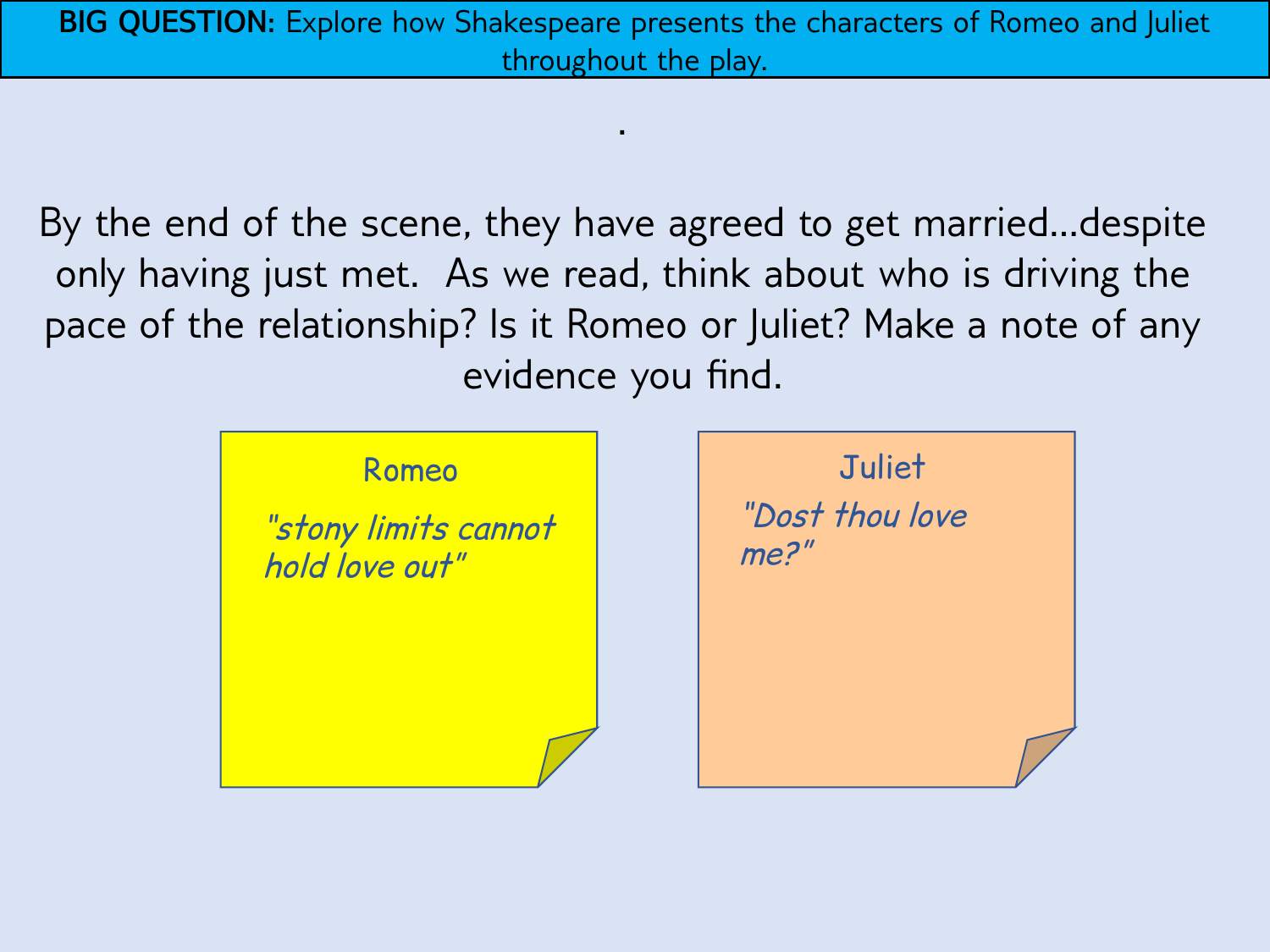

BIG QUESTION: Explore how Shakespeare presents the characters of Romeo and Juliet throughout the play.
.

By the end of the scene, they have agreed to get married…despite only having just met.  As we read, think about who is driving the pace of the relationship? Is it Romeo or Juliet? Make a note of any evidence you find.

Juliet
Romeo
“Dost thou love me?”
“stony limits cannot hold love out”